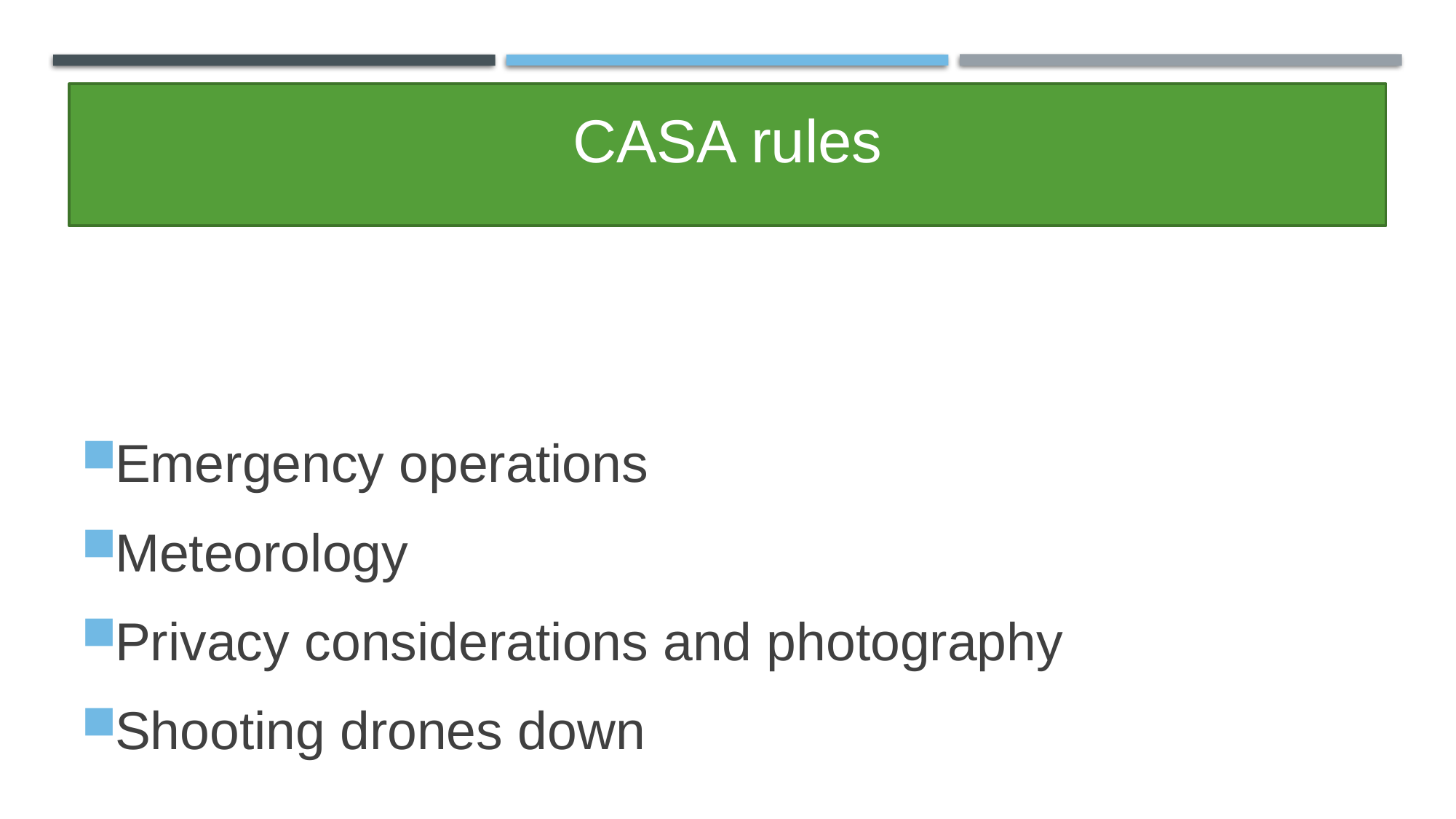

# CASA rules

Emergency operations
Meteorology
Privacy considerations and photography
Shooting drones down